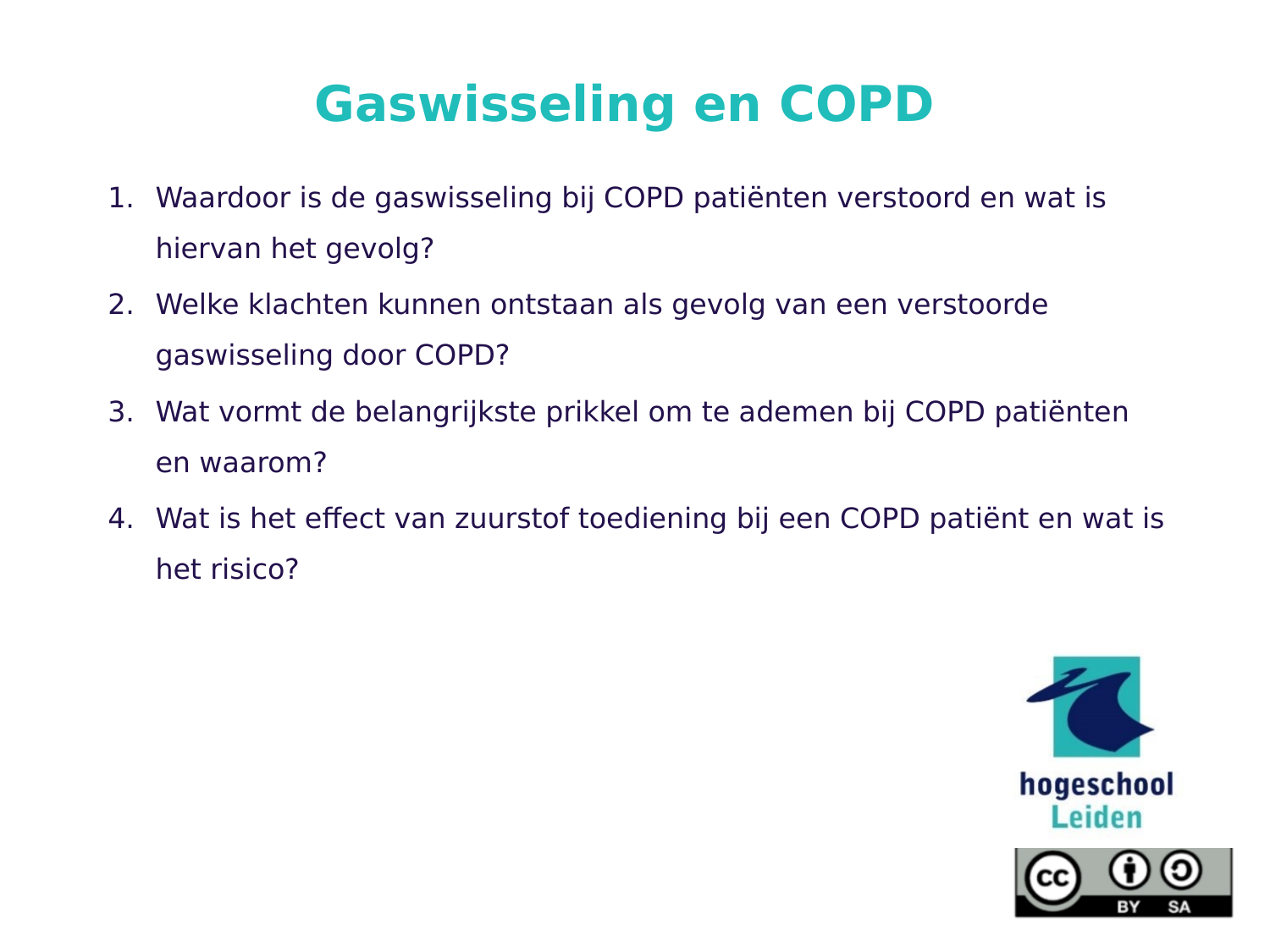

Gaswisseling en COPD
Waardoor is de gaswisseling bij COPD patiënten verstoord en wat is hiervan het gevolg?
Welke klachten kunnen ontstaan als gevolg van een verstoorde gaswisseling door COPD?
Wat vormt de belangrijkste prikkel om te ademen bij COPD patiënten en waarom?
Wat is het effect van zuurstof toediening bij een COPD patiënt en wat is het risico?